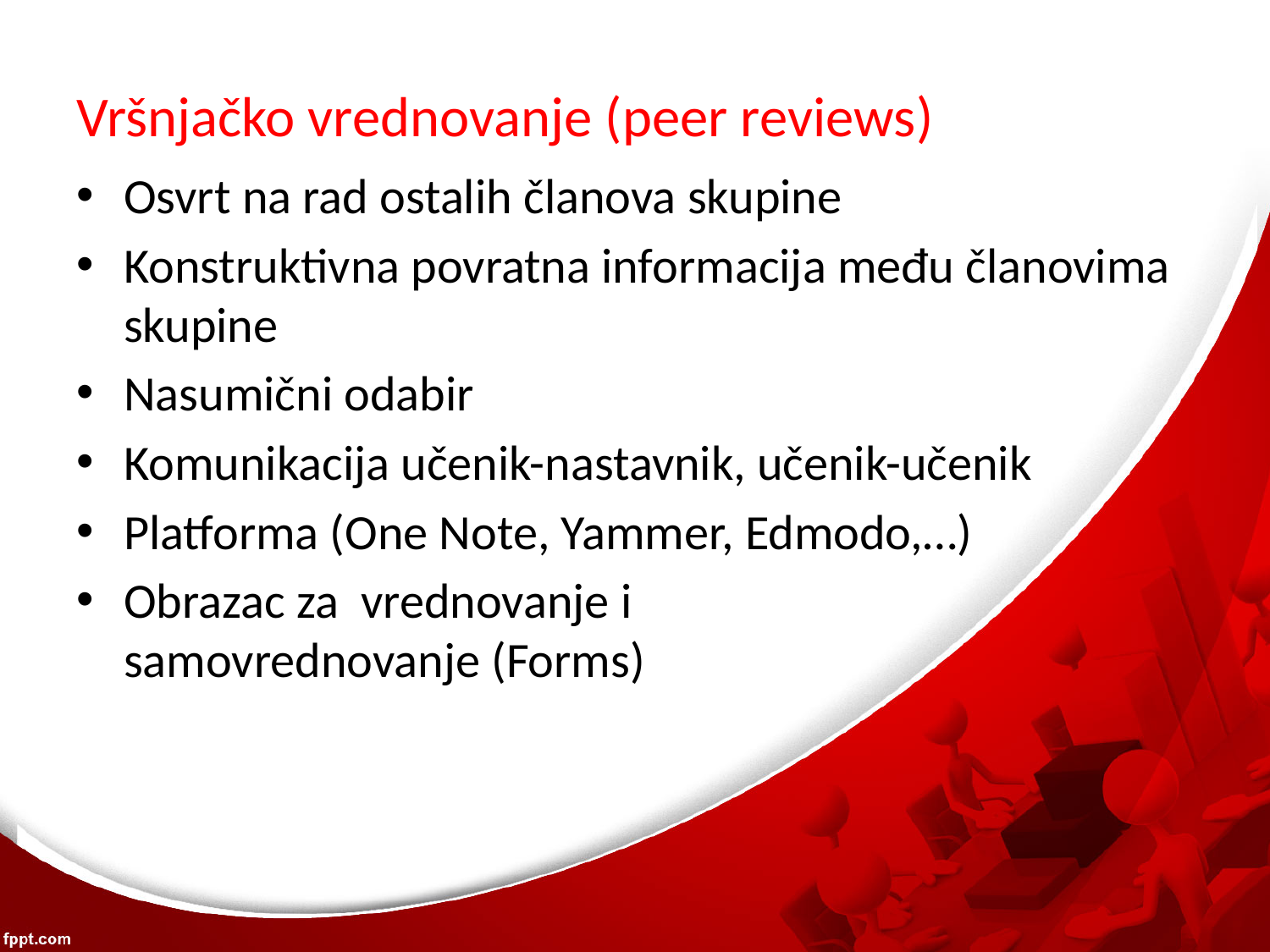

# Vršnjačko vrednovanje (peer reviews)
Osvrt na rad ostalih članova skupine
Konstruktivna povratna informacija među članovima skupine
Nasumični odabir
Komunikacija učenik-nastavnik, učenik-učenik
Platforma (One Note, Yammer, Edmodo,…)
Obrazac za  vrednovanje i
samovrednovanje (Forms)